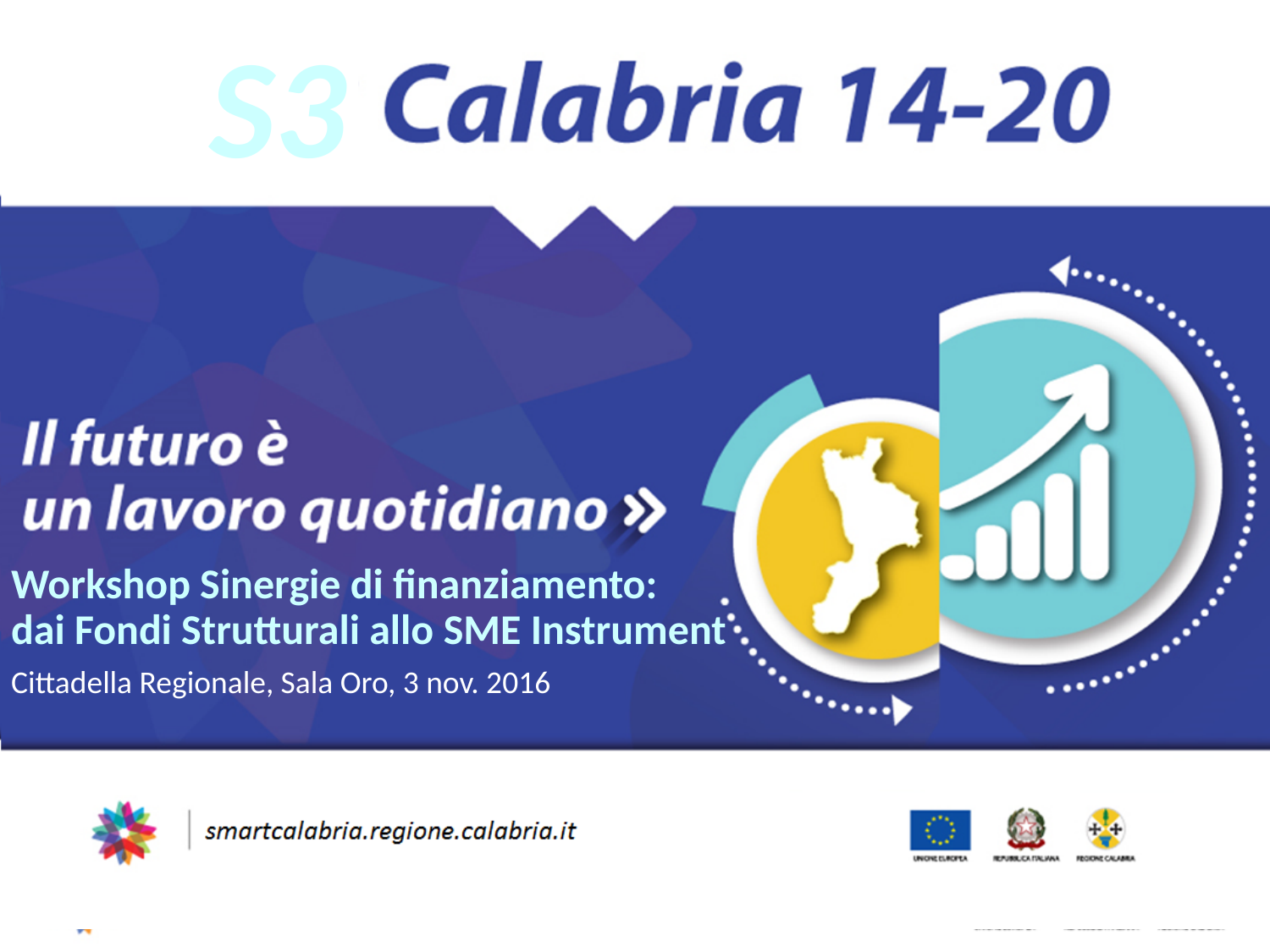

# Workshop Sinergie di finanziamento: dai Fondi Strutturali allo SME Instrument
Cittadella Regionale, Sala Oro, 3 nov. 2016